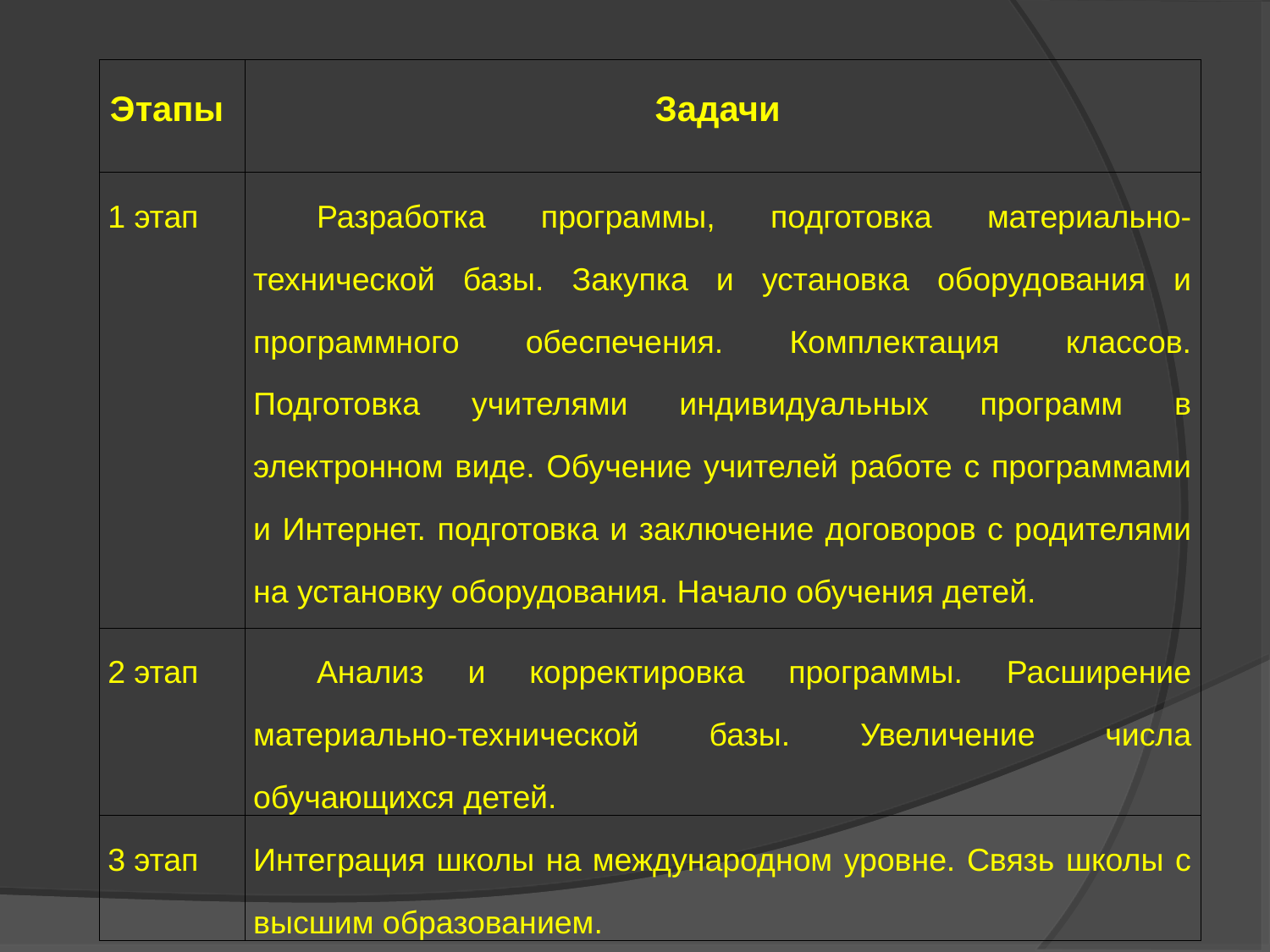

| Этапы | Задачи |
| --- | --- |
| 1 этап | Разработка программы, подготовка материально-технической базы. Закупка и установка оборудования и программного обеспечения. Комплектация классов. Подготовка учителями индивидуальных программ в электронном виде. Обучение учителей работе с программами и Интернет. подготовка и заключение договоров с родителями на установку оборудования. Начало обучения детей. |
| 2 этап | Анализ и корректировка программы. Расширение материально-технической базы. Увеличение числа обучающихся детей. |
| 3 этап | Интеграция школы на международном уровне. Связь школы с высшим образованием. |